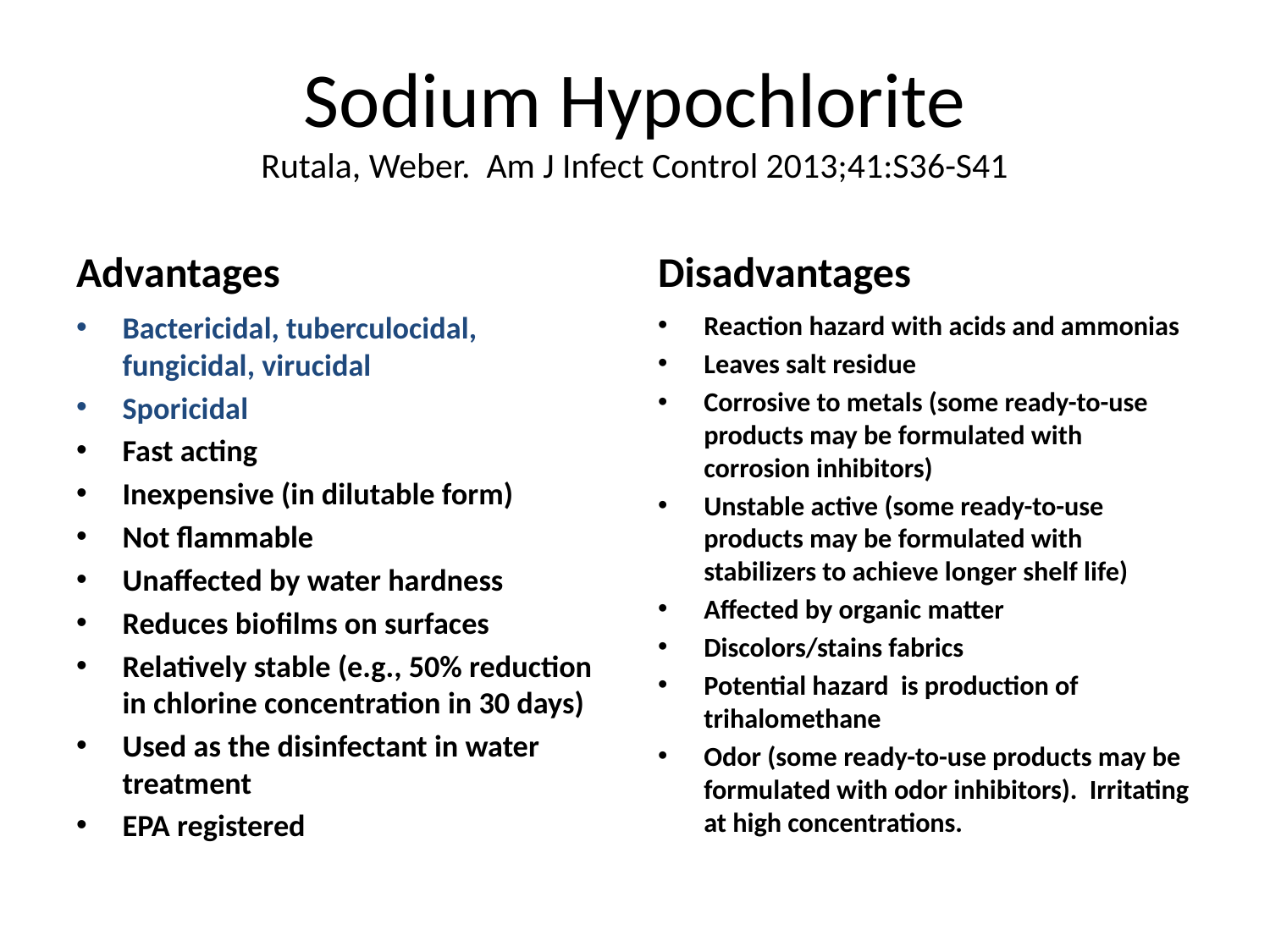

# Sodium Hypochlorite Rutala, Weber.  Am J Infect Control 2013;41:S36-S41
Advantages
Disadvantages
Bactericidal, tuberculocidal, fungicidal, virucidal
Sporicidal
Fast acting
Inexpensive (in dilutable form)
Not flammable
Unaffected by water hardness
Reduces biofilms on surfaces
Relatively stable (e.g., 50% reduction in chlorine concentration in 30 days)
Used as the disinfectant in water treatment
EPA registered
Reaction hazard with acids and ammonias
Leaves salt residue
Corrosive to metals (some ready-to-use products may be formulated with corrosion inhibitors)
Unstable active (some ready-to-use products may be formulated with stabilizers to achieve longer shelf life)
Affected by organic matter
Discolors/stains fabrics
Potential hazard  is production of trihalomethane
Odor (some ready-to-use products may be formulated with odor inhibitors).  Irritating at high concentrations.